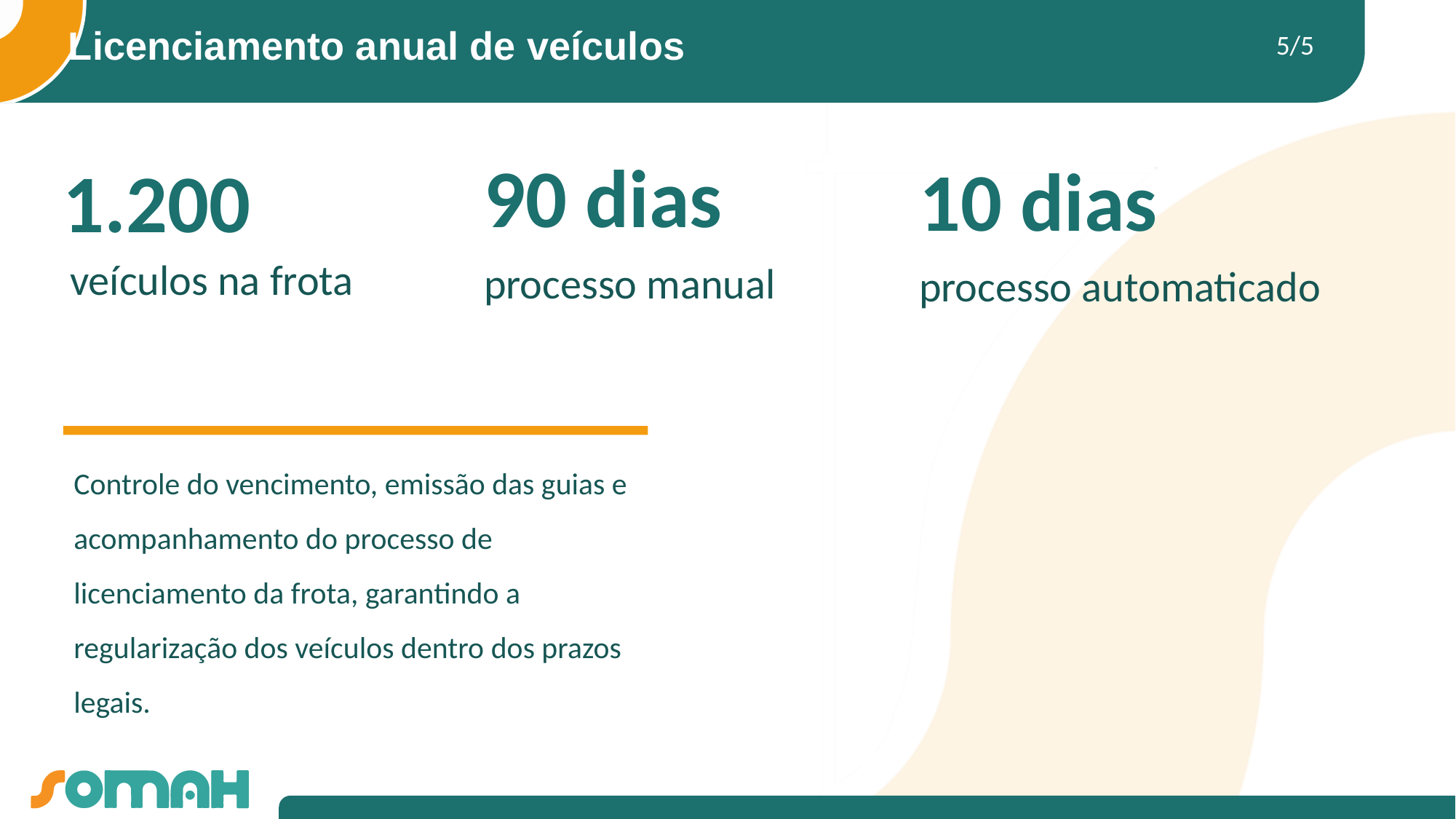

Licenciamento anual de veículos
5/5
90 dias
10 dias
1.200
veículos na frota
processo manual
processo automaticado

Controle do vencimento, emissão das guias e acompanhamento do processo de licenciamento da frota, garantindo a regularização dos veículos dentro dos prazos legais.